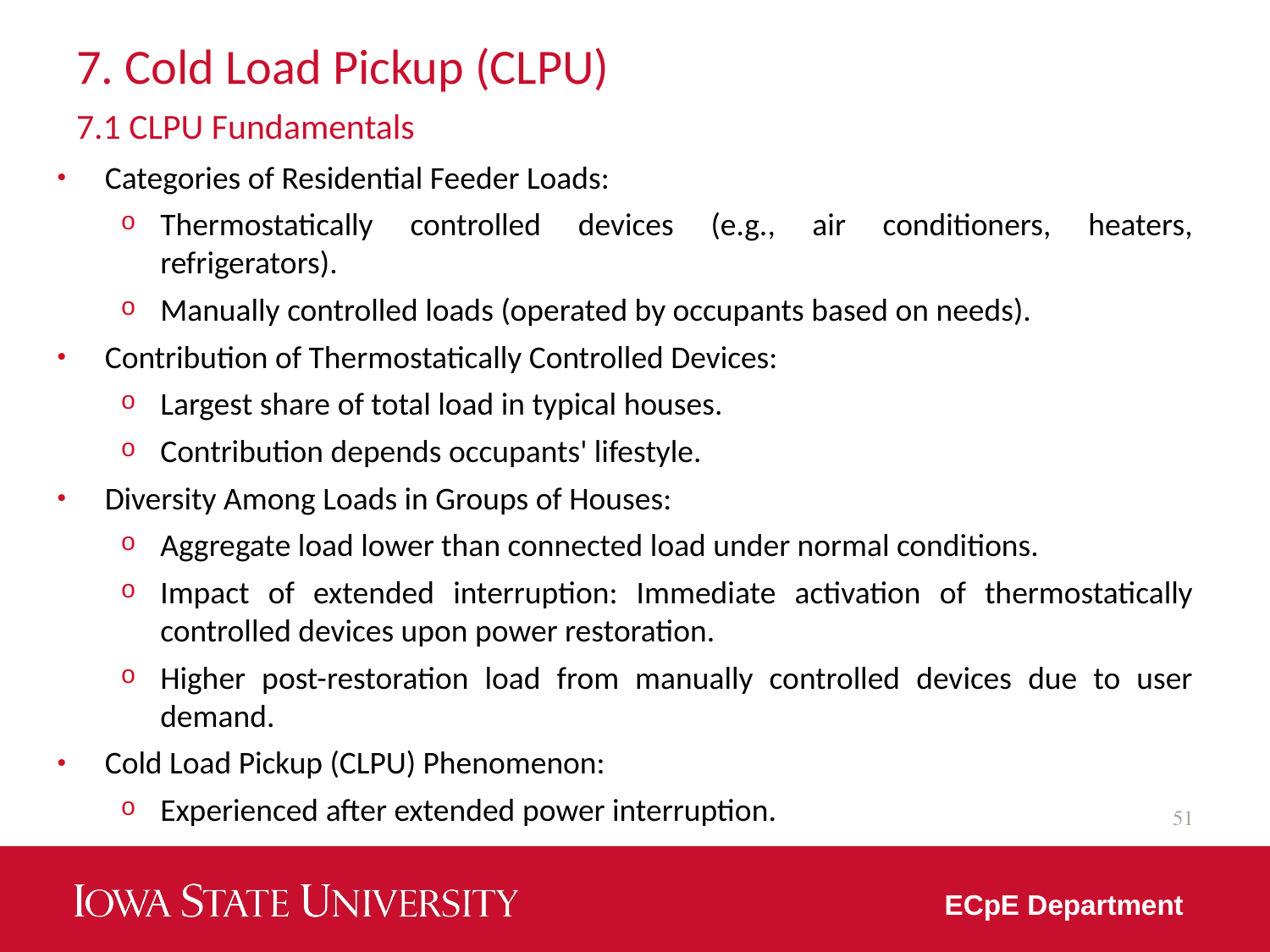

# 7. Cold Load Pickup (CLPU)
7.1 CLPU Fundamentals
Categories of Residential Feeder Loads:
Thermostatically controlled devices (e.g., air conditioners, heaters, refrigerators).
Manually controlled loads (operated by occupants based on needs).
Contribution of Thermostatically Controlled Devices:
Largest share of total load in typical houses.
Contribution depends occupants' lifestyle.
Diversity Among Loads in Groups of Houses:
Aggregate load lower than connected load under normal conditions.
Impact of extended interruption: Immediate activation of thermostatically controlled devices upon power restoration.
Higher post-restoration load from manually controlled devices due to user demand.
Cold Load Pickup (CLPU) Phenomenon:
Experienced after extended power interruption.

51
ECpE Department